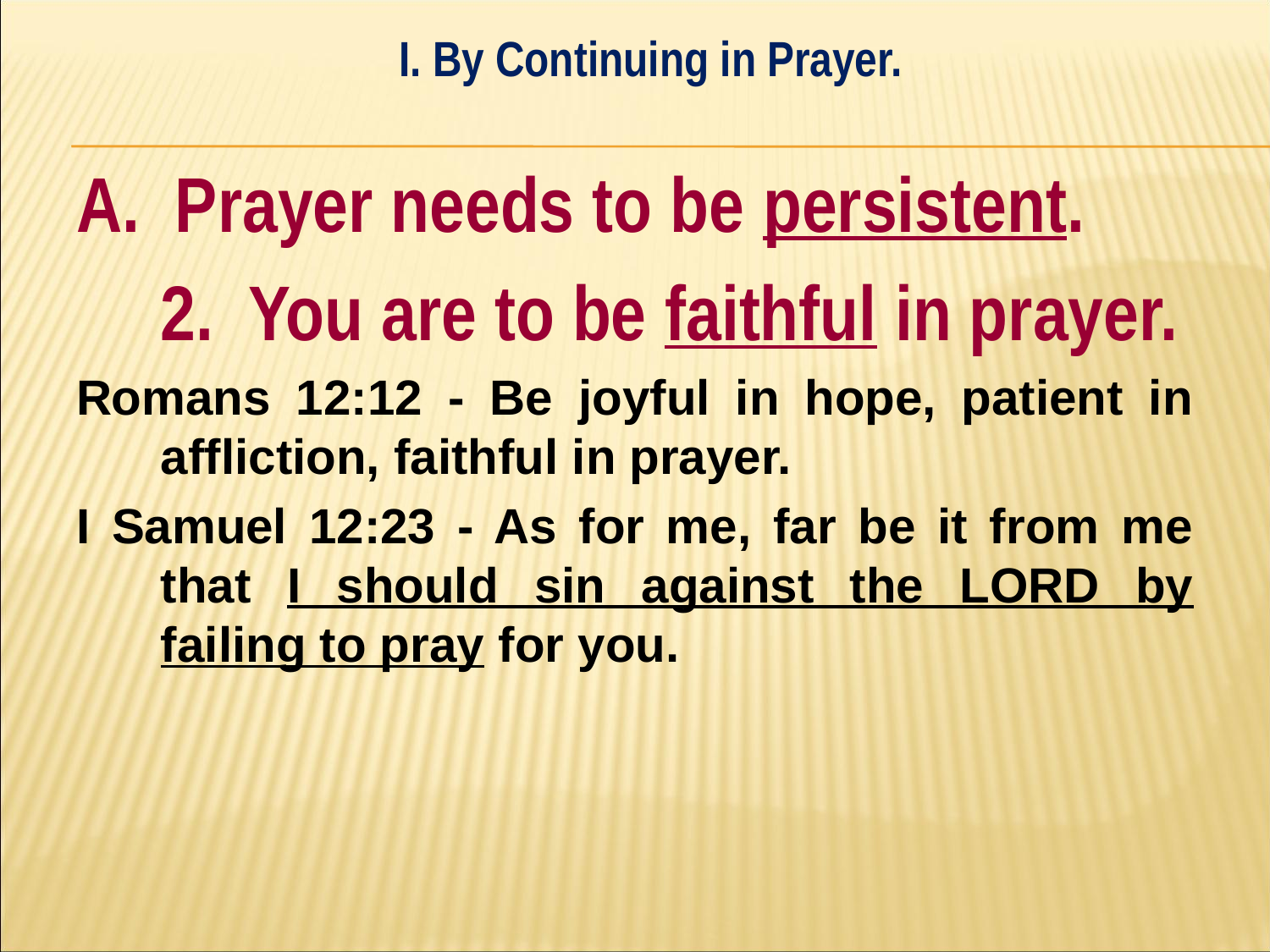

I. By Continuing in Prayer.
#
A.  Prayer needs to be persistent.
	2.  You are to be faithful in prayer.
Romans 12:12 - Be joyful in hope, patient in affliction, faithful in prayer.
I Samuel 12:23 - As for me, far be it from me that I should sin against the LORD by failing to pray for you.